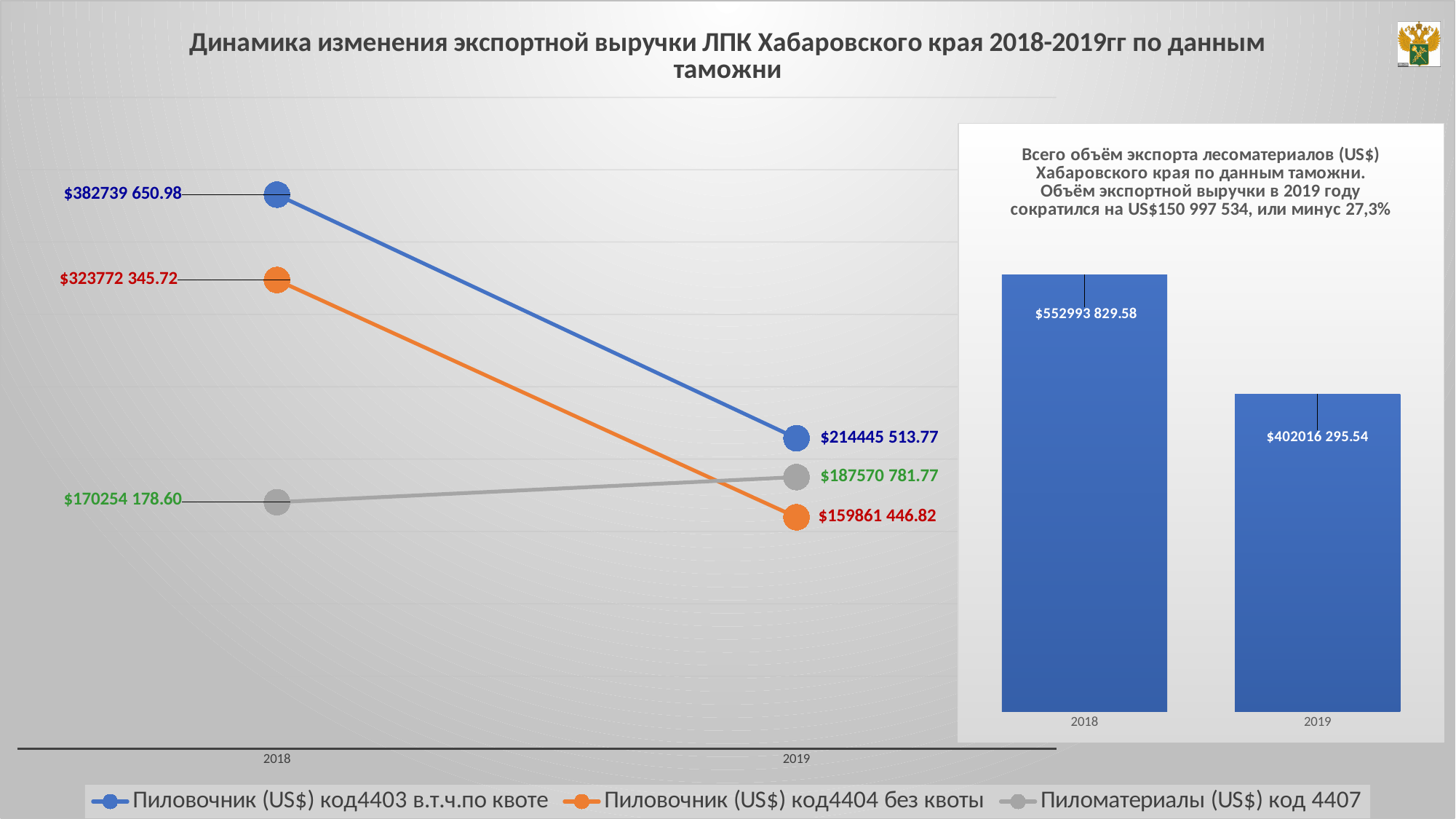

### Chart: Динамика изменения экспортной выручки ЛПК Хабаровского края 2018-2019гг по данным таможни

| Category | Пиловочник (US$) код4403 в.т.ч.по квоте | Пиловочник (US$) код4404 без квоты | Пиломатериалы (US$) код 4407 |
|---|---|---|---|
| 2018 | 382739650.98 | 323772345.72 | 170254178.6 |
| 2019 | 214445513.77 | 159861446.82 | 187570781.77 |
#

### Chart:

| Category | Всего объём экспорта лесоматериалов (US$) Хабаровского края по данным таможни. Объём экспортной выручки в 2019 году сократился на US$150 997 534, или минус 27,3% |
|---|---|
| 2018 | 552993829.58 |
| 2019 | 402016295.54 |
37